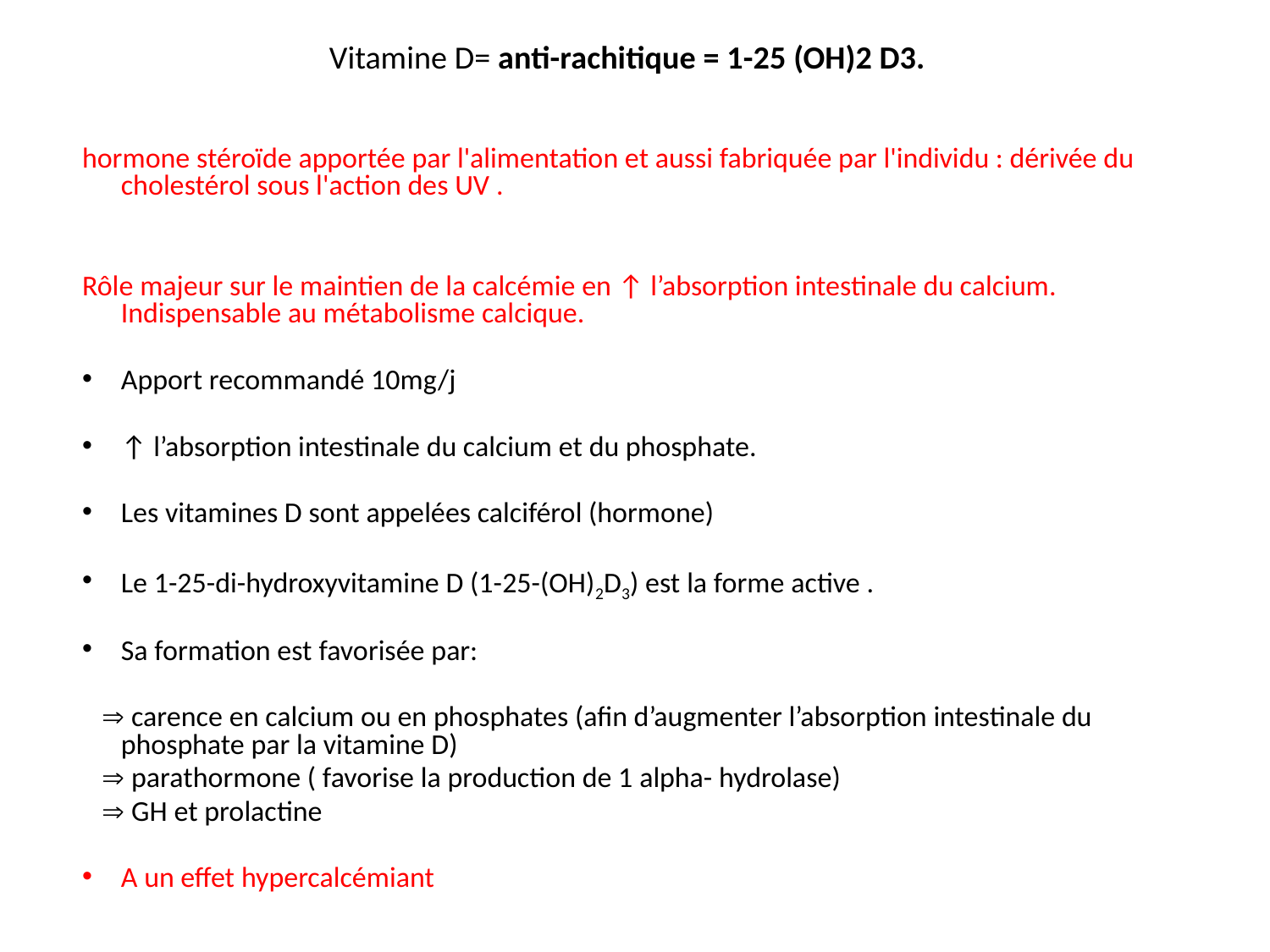

# Vitamine D= anti-rachitique = 1-25 (OH)2 D3.

hormone stéroïde apportée par l'alimentation et aussi fabriquée par l'individu : dérivée du cholestérol sous l'action des UV .

Rôle majeur sur le maintien de la calcémie en ↑ l’absorption intestinale du calcium. Indispensable au métabolisme calcique.

Apport recommandé 10mg/j

↑ l’absorption intestinale du calcium et du phosphate.

Les vitamines D sont appelées calciférol (hormone)

Le 1-25-di-hydroxyvitamine D (1-25-(OH)2D3) est la forme active .

Sa formation est favorisée par:

   ⇒ carence en calcium ou en phosphates (afin d’augmenter l’absorption intestinale du phosphate par la vitamine D)
   ⇒ parathormone ( favorise la production de 1 alpha- hydrolase)
   ⇒ GH et prolactine

A un effet hypercalcémiant